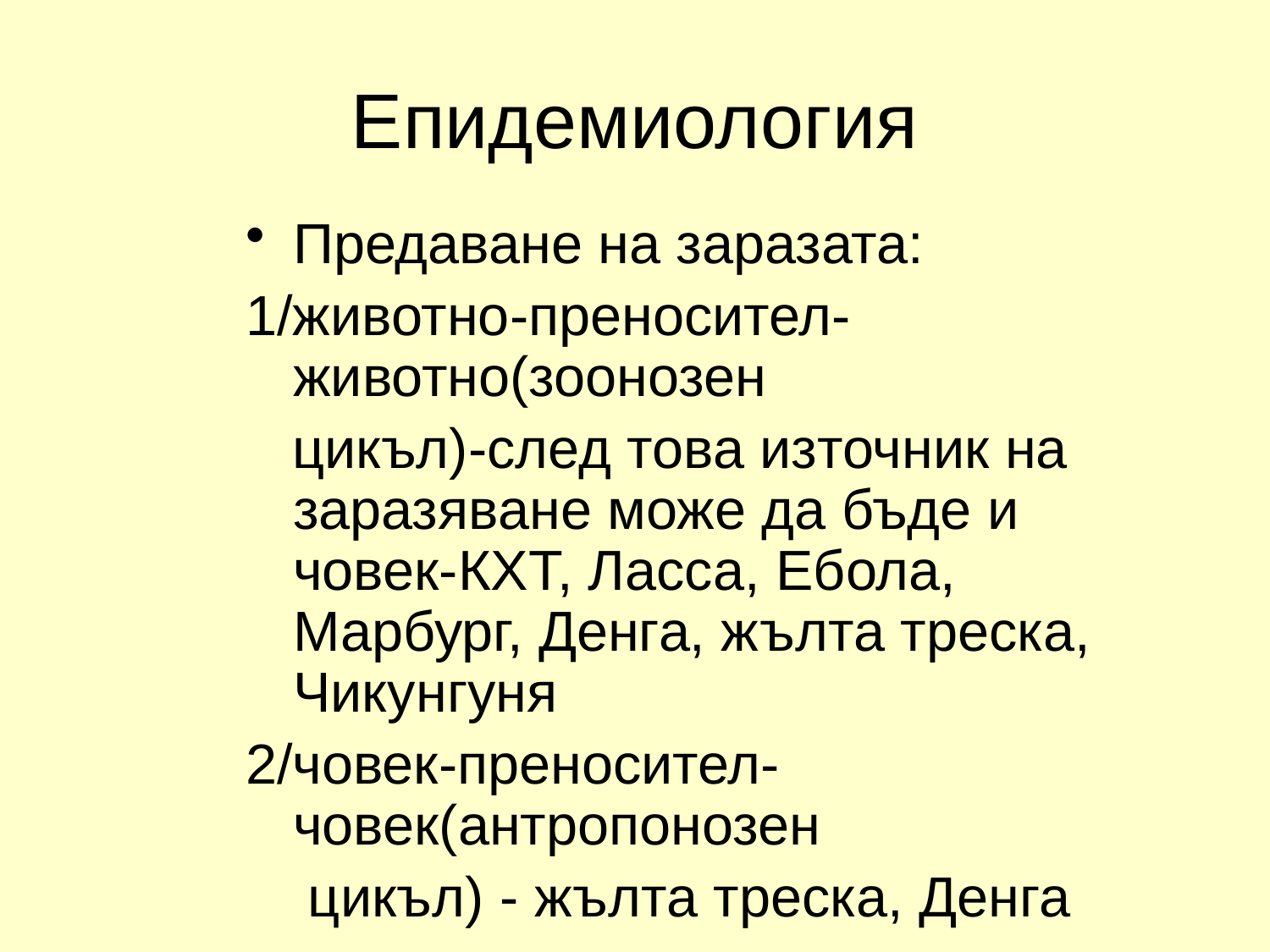

# Епидемиология
Предаване на заразата:
1/животно-преносител-животно(зоонозен
   цикъл)-след това източник на заразяване може да бъде и човек-КХТ, Ласса, Ебола, Марбург, Денга, жълта треска, Чикунгуня
2/човек-преносител-човек(антропонозен
    цикъл) - жълта треска, Денга